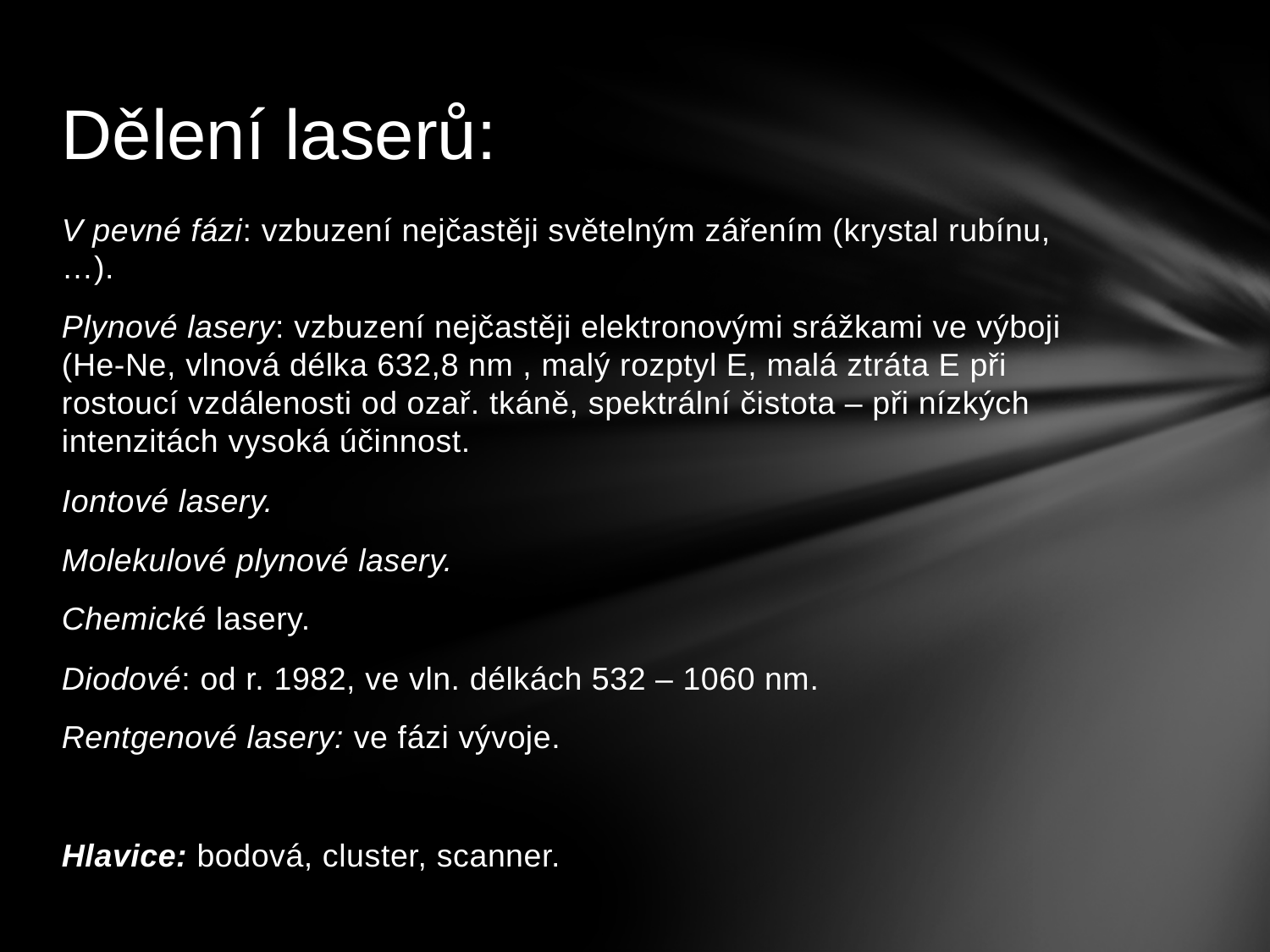

# Dělení laserů:
V pevné fázi: vzbuzení nejčastěji světelným zářením (krystal rubínu,…).
Plynové lasery: vzbuzení nejčastěji elektronovými srážkami ve výboji (He-Ne, vlnová délka 632,8 nm , malý rozptyl E, malá ztráta E při rostoucí vzdálenosti od ozař. tkáně, spektrální čistota – při nízkých intenzitách vysoká účinnost.
Iontové lasery.
Molekulové plynové lasery.
Chemické lasery.
Diodové: od r. 1982, ve vln. délkách 532 – 1060 nm.
Rentgenové lasery: ve fázi vývoje.

Hlavice: bodová, cluster, scanner.